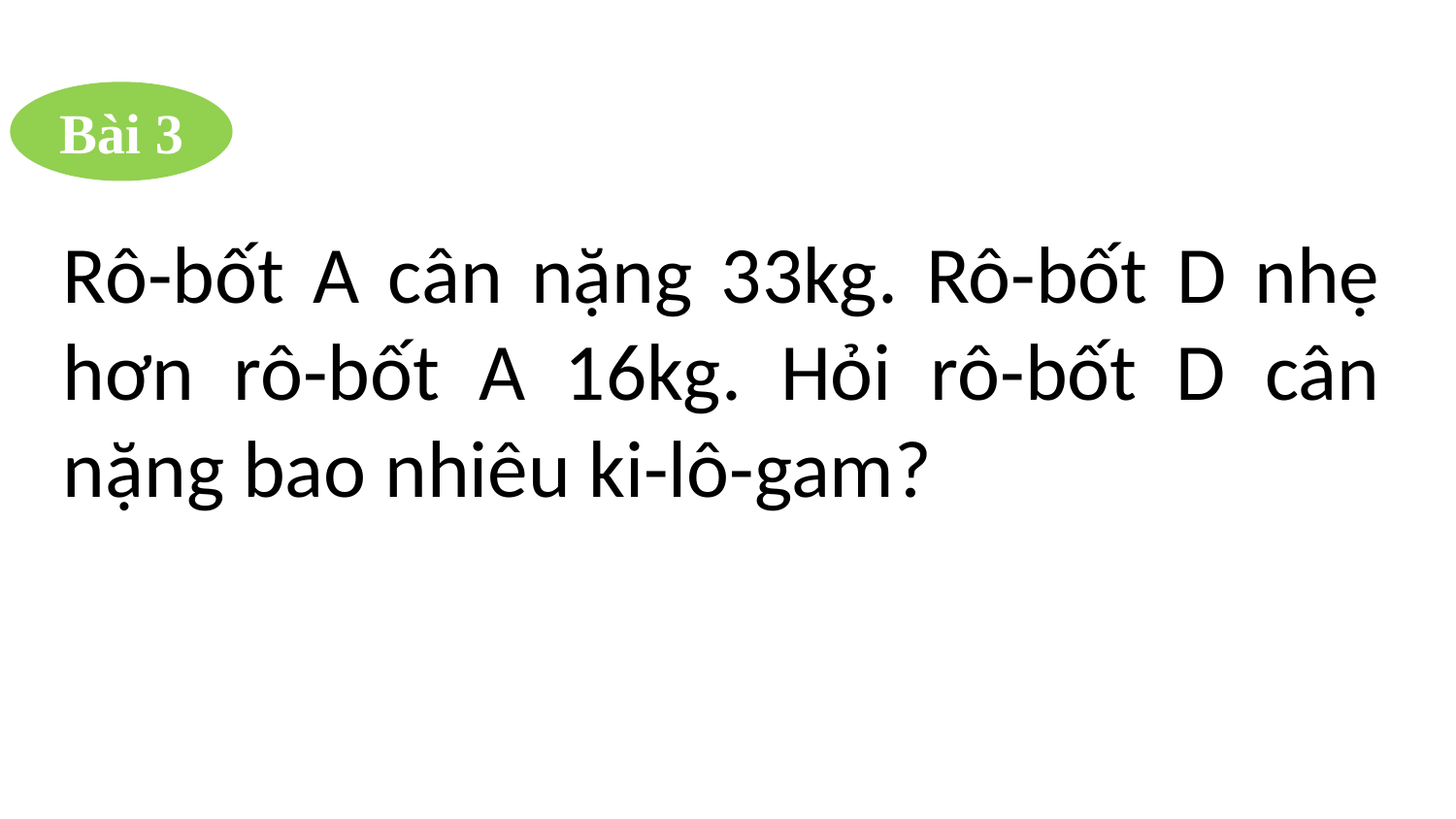

Bài 3
Rô-bốt A cân nặng 33kg. Rô-bốt D nhẹ hơn rô-bốt A 16kg. Hỏi rô-bốt D cân nặng bao nhiêu ki-lô-gam?